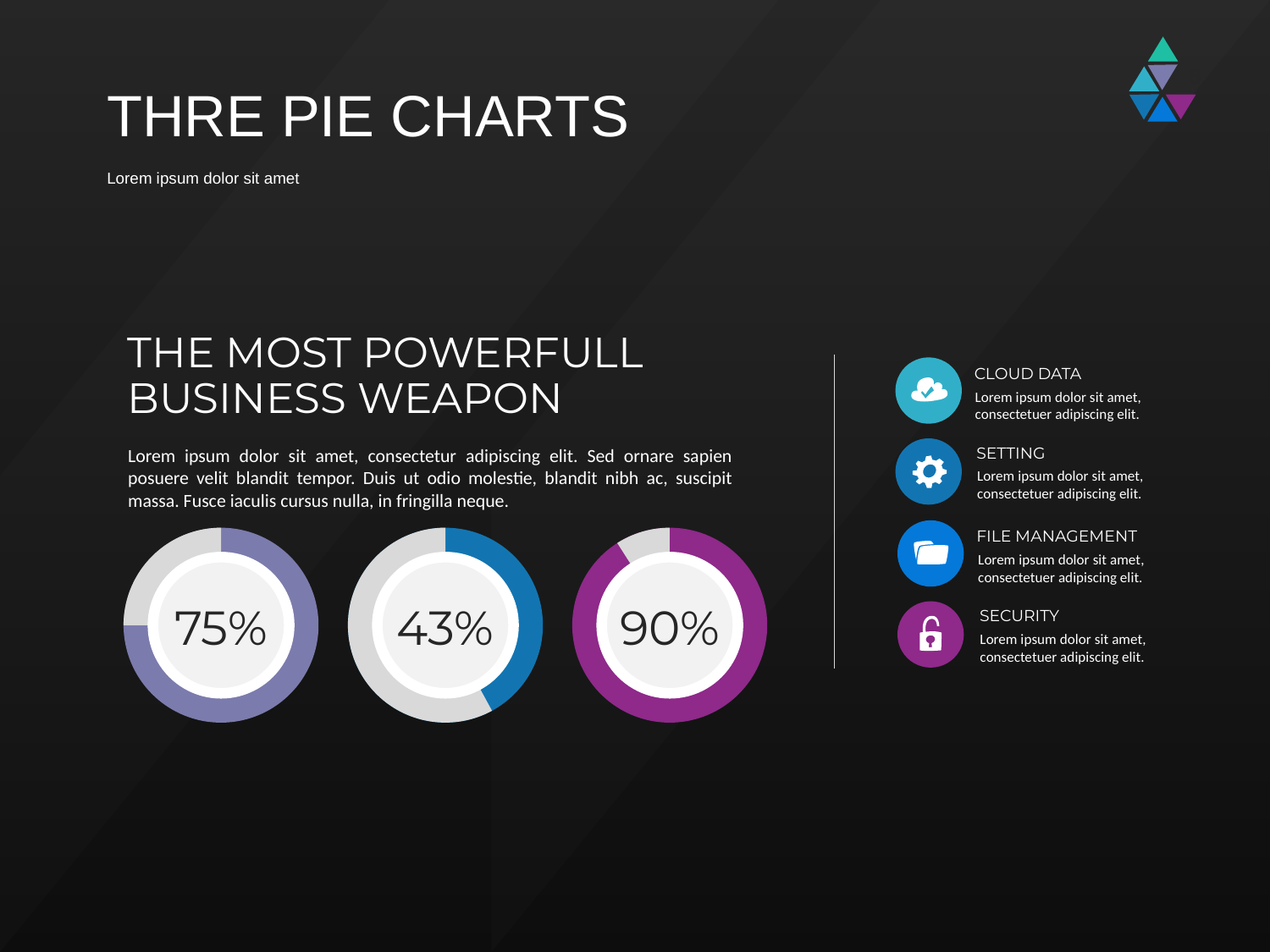

# THRE PIE CHARTS
Lorem ipsum dolor sit amet
THE MOST POWERFULL BUSINESS WEAPON
CLOUD DATA

Lorem ipsum dolor sit amet, consectetuer adipiscing elit.
SETTING
Lorem ipsum dolor sit amet, consectetur adipiscing elit. Sed ornare sapien posuere velit blandit tempor. Duis ut odio molestie, blandit nibh ac, suscipit massa. Fusce iaculis cursus nulla, in fringilla neque.

Lorem ipsum dolor sit amet, consectetuer adipiscing elit.
FILE MANAGEMENT

Lorem ipsum dolor sit amet, consectetuer adipiscing elit.

75%
43%
90%
SECURITY

Lorem ipsum dolor sit amet, consectetuer adipiscing elit.